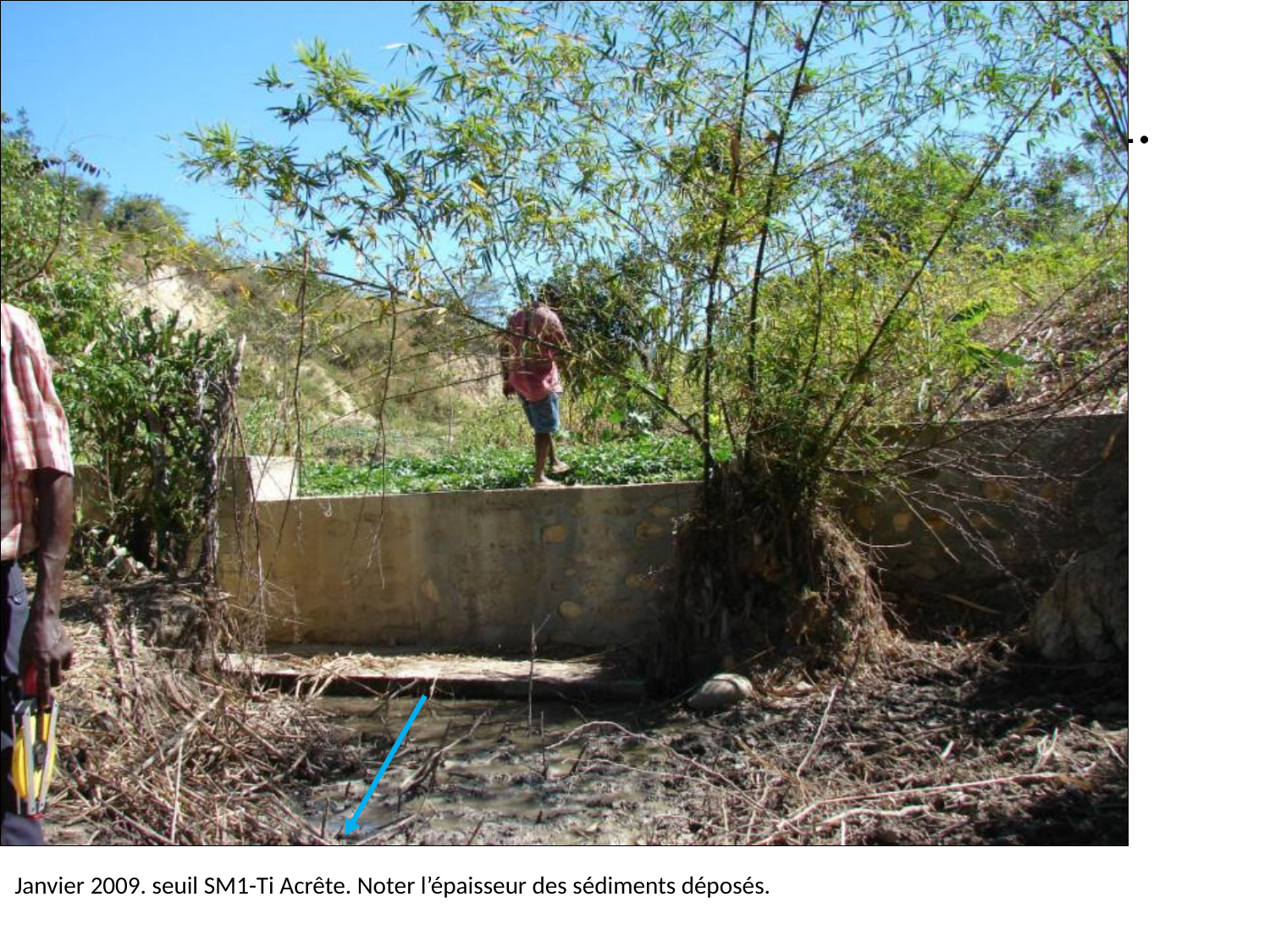

# Janvier 2009. Vue vers l’amont ; seuil S1.
Janvier 2009. seuil SM1-Ti Acrête. Noter l’épaisseur des sédiments déposés.